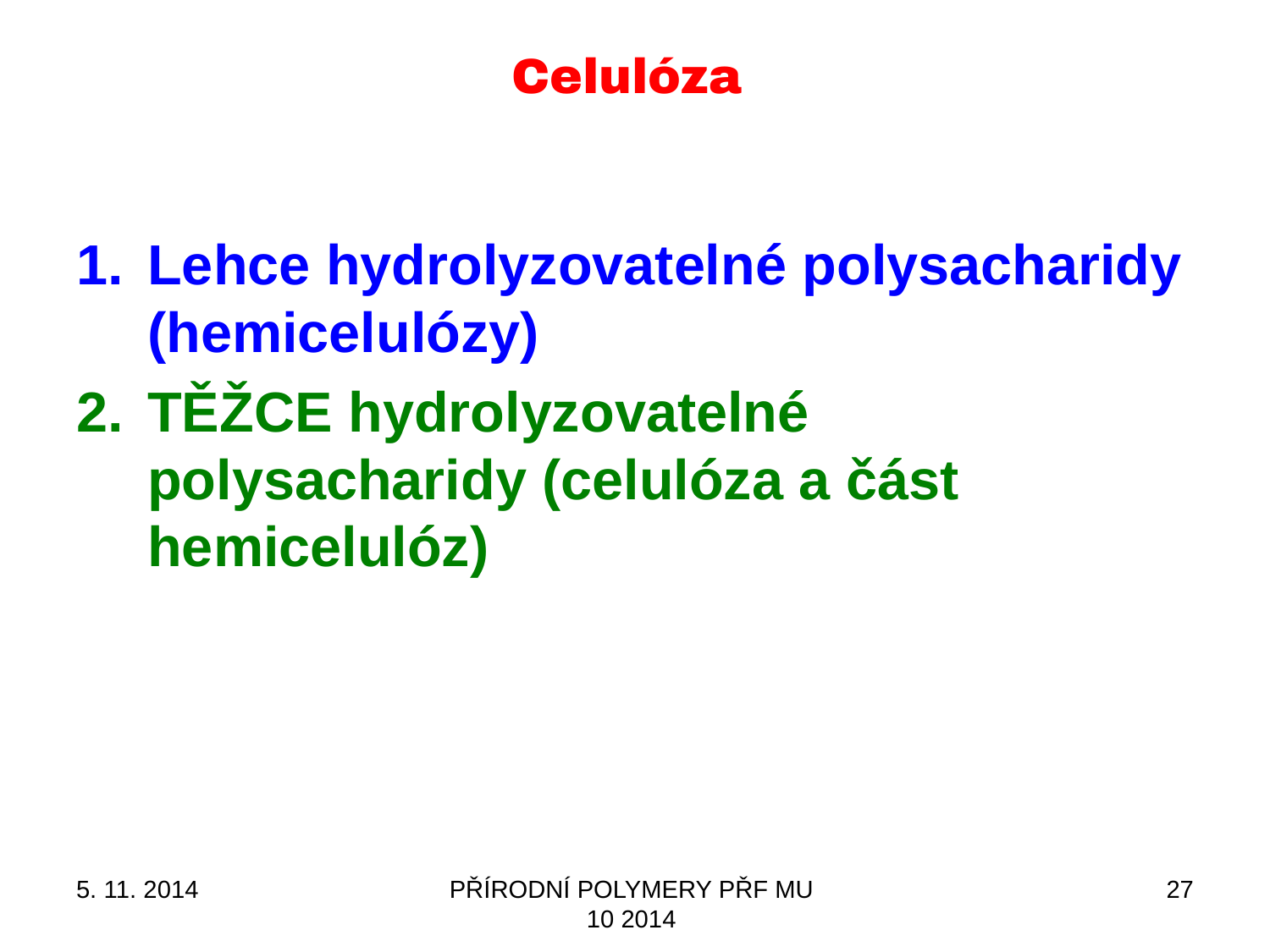

Celulóza
Lehce hydrolyzovatelné polysacharidy (hemicelulózy)
TĚŽCE hydrolyzovatelné polysacharidy (celulóza a část hemicelulóz)
5. 11. 2014
PŘÍRODNÍ POLYMERY PŘF MU  10 2014
27